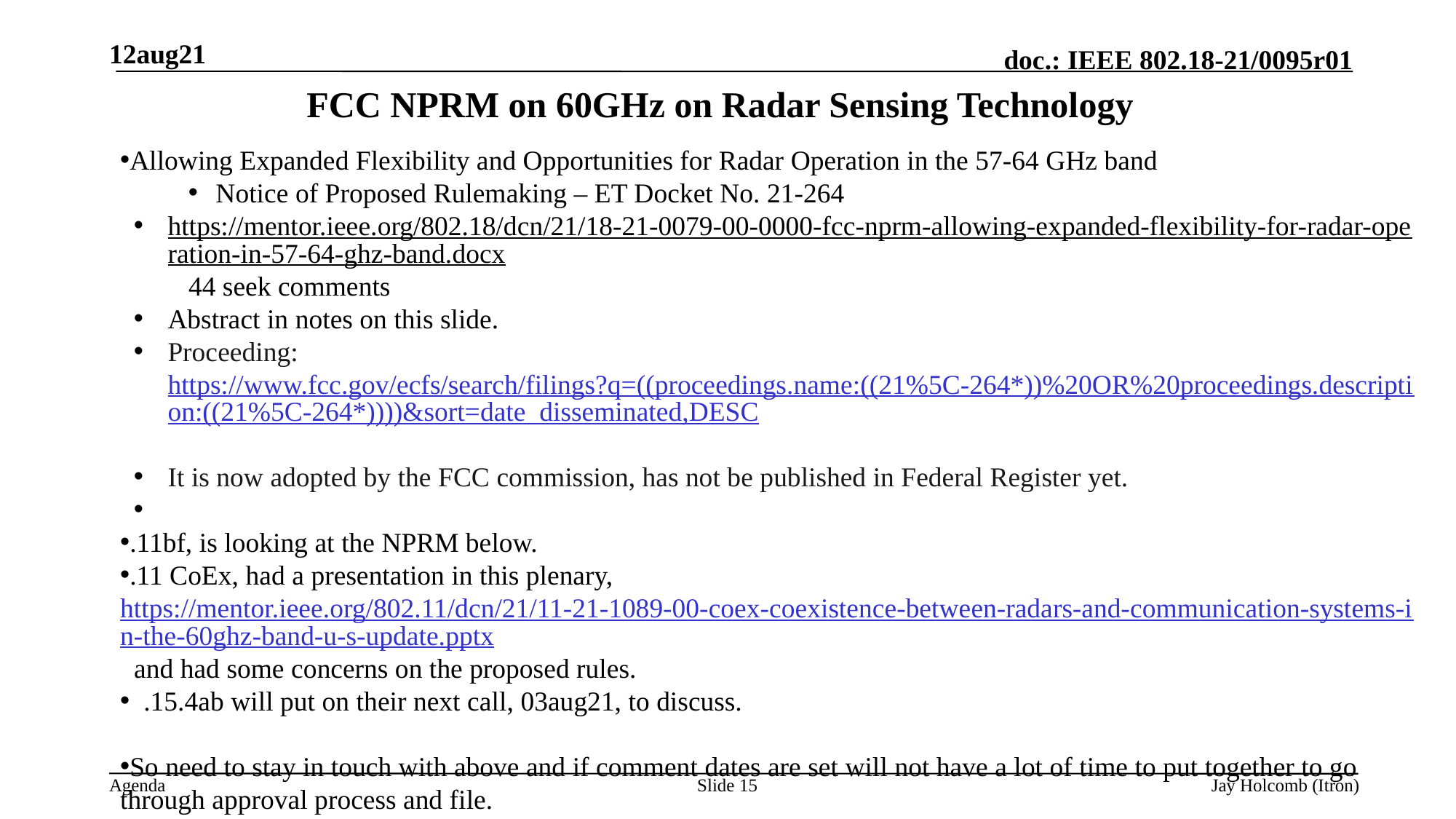

12aug21
# FCC NPRM on 60GHz on Radar Sensing Technology
Allowing Expanded Flexibility and Opportunities for Radar Operation in the 57-64 GHz band
Notice of Proposed Rulemaking – ET Docket No. 21-264
https://mentor.ieee.org/802.18/dcn/21/18-21-0079-00-0000-fcc-nprm-allowing-expanded-flexibility-for-radar-operation-in-57-64-ghz-band.docx   44 seek comments
Abstract in notes on this slide.
Proceeding: https://www.fcc.gov/ecfs/search/filings?q=((proceedings.name:((21%5C-264*))%20OR%20proceedings.description:((21%5C-264*))))&sort=date_disseminated,DESC
It is now adopted by the FCC commission, has not be published in Federal Register yet.

.11bf, is looking at the NPRM below.
.11 CoEx, had a presentation in this plenary, https://mentor.ieee.org/802.11/dcn/21/11-21-1089-00-coex-coexistence-between-radars-and-communication-systems-in-the-60ghz-band-u-s-update.pptx  and had some concerns on the proposed rules.
  .15.4ab will put on their next call, 03aug21, to discuss.

So need to stay in touch with above and if comment dates are set will not have a lot of time to put together to go through approval process and file.

Slide 15
Jay Holcomb (Itron)